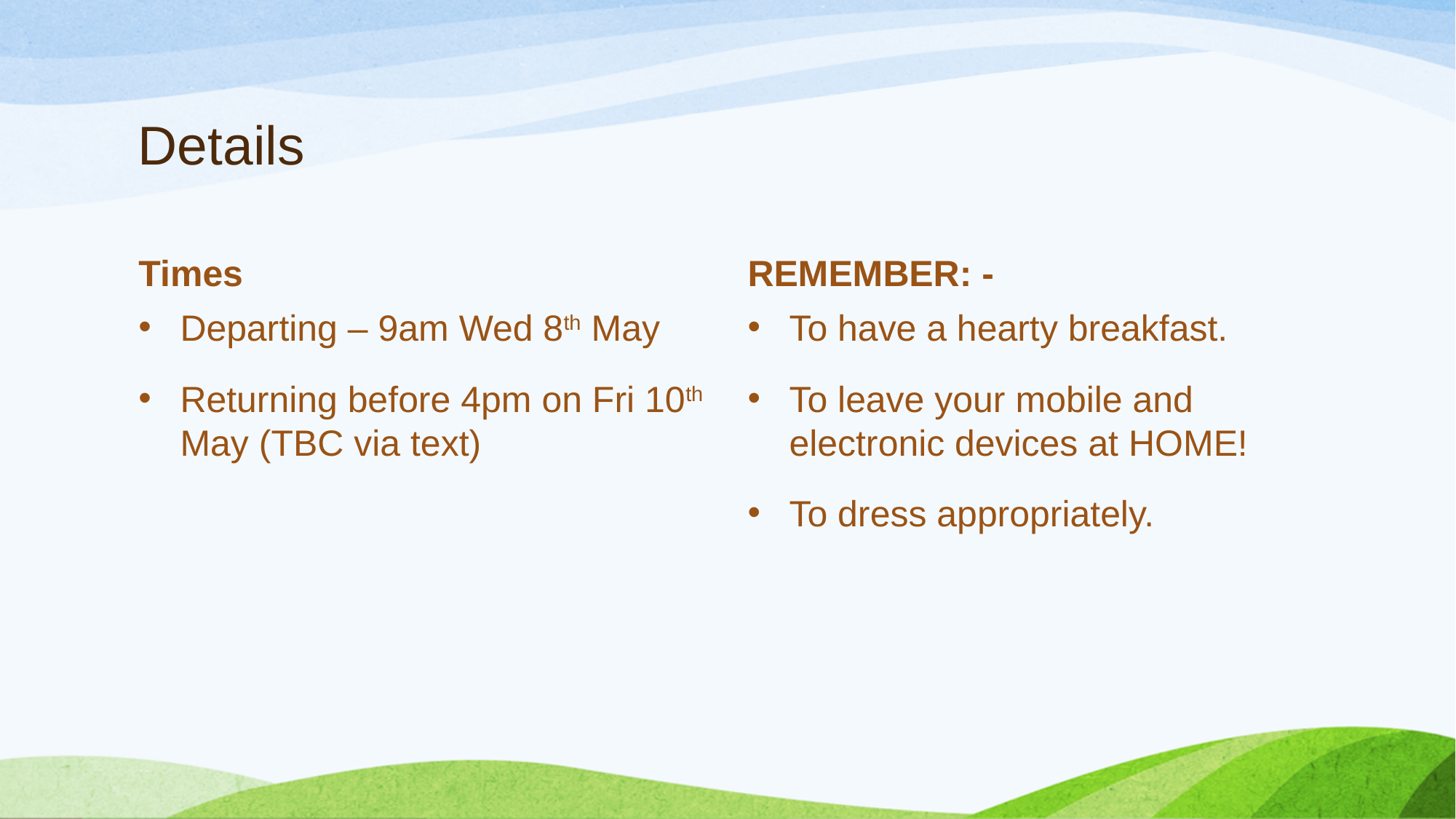

# Details
Times
REMEMBER: -
Departing – 9am Wed 8th May
Returning before 4pm on Fri 10th May (TBC via text)
To have a hearty breakfast.
To leave your mobile and electronic devices at HOME!
To dress appropriately.